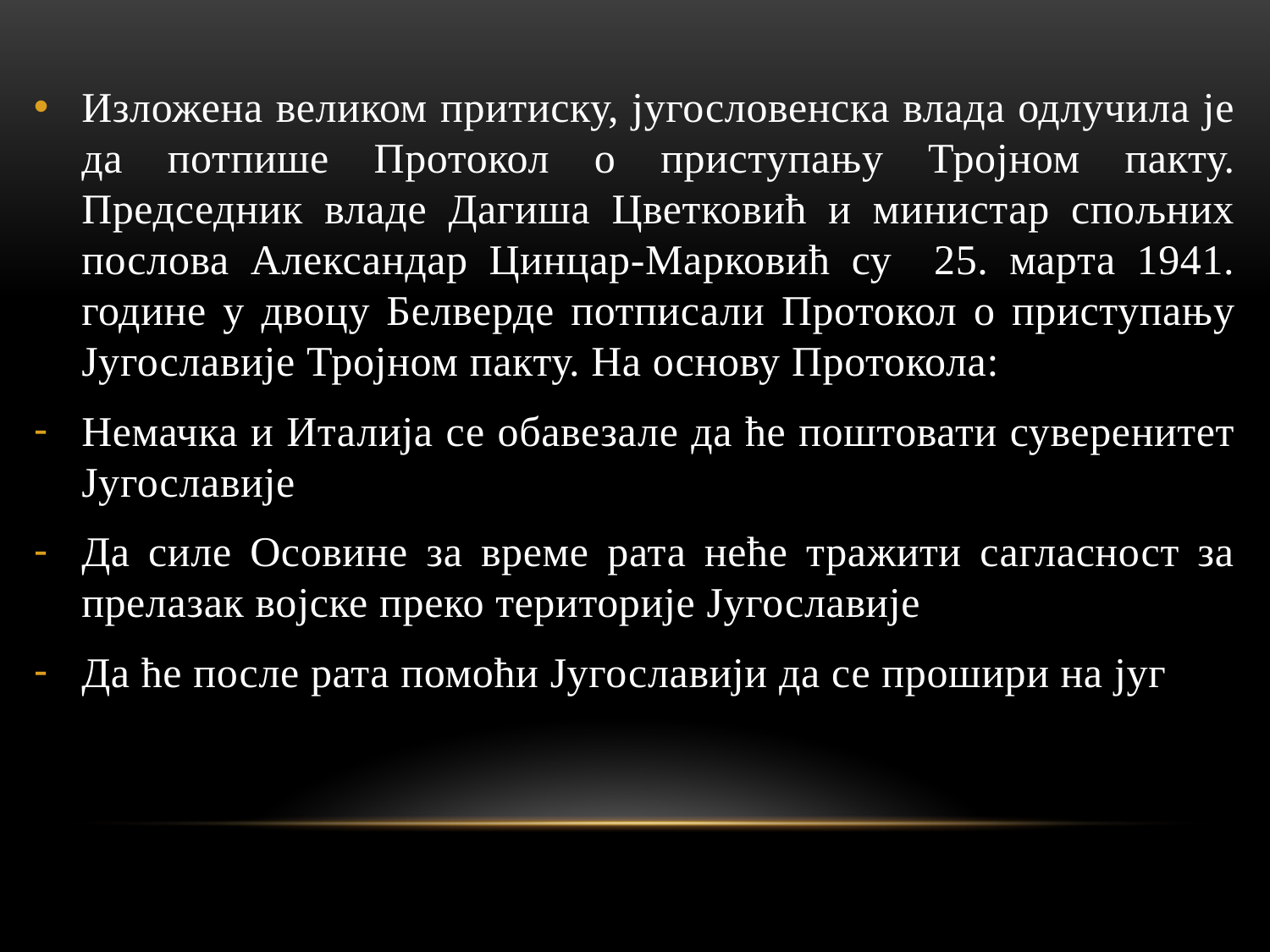

Изложена великом притиску, југословенска влада одлучила је да потпише Протокол о приступању Тројном пакту. Председник владе Дагиша Цветковић и министар спољних послова Александар Цинцар-Марковић су  25. марта 1941. године у двоцу Белверде потписали Протокол о приступању Југославије Тројном пакту. На основу Протокола:
Немачка и Италија се обавезале да ће поштовати суверенитет Југославије
Да силе Осовине за време рата неће тражити сагласност за прелазак војске преко територије Југославије
Да ће после рата помоћи Југославији да се прошири на југ